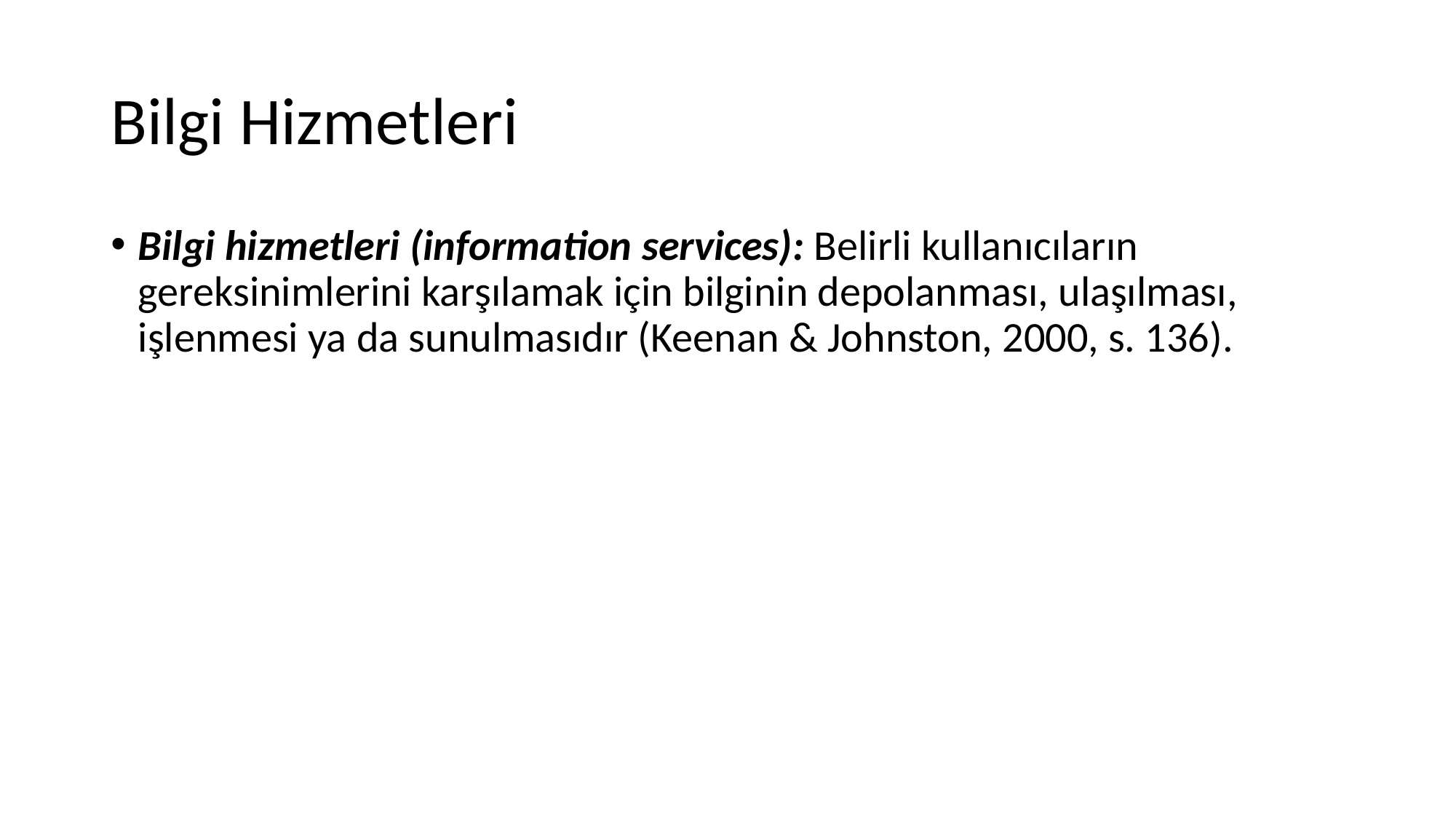

# Bilgi Hizmetleri
Bilgi hizmetleri (information services): Belirli kullanıcıların gereksinimlerini karşılamak için bilginin depolanması, ulaşılması, işlenmesi ya da sunulmasıdır (Keenan & Johnston, 2000, s. 136).